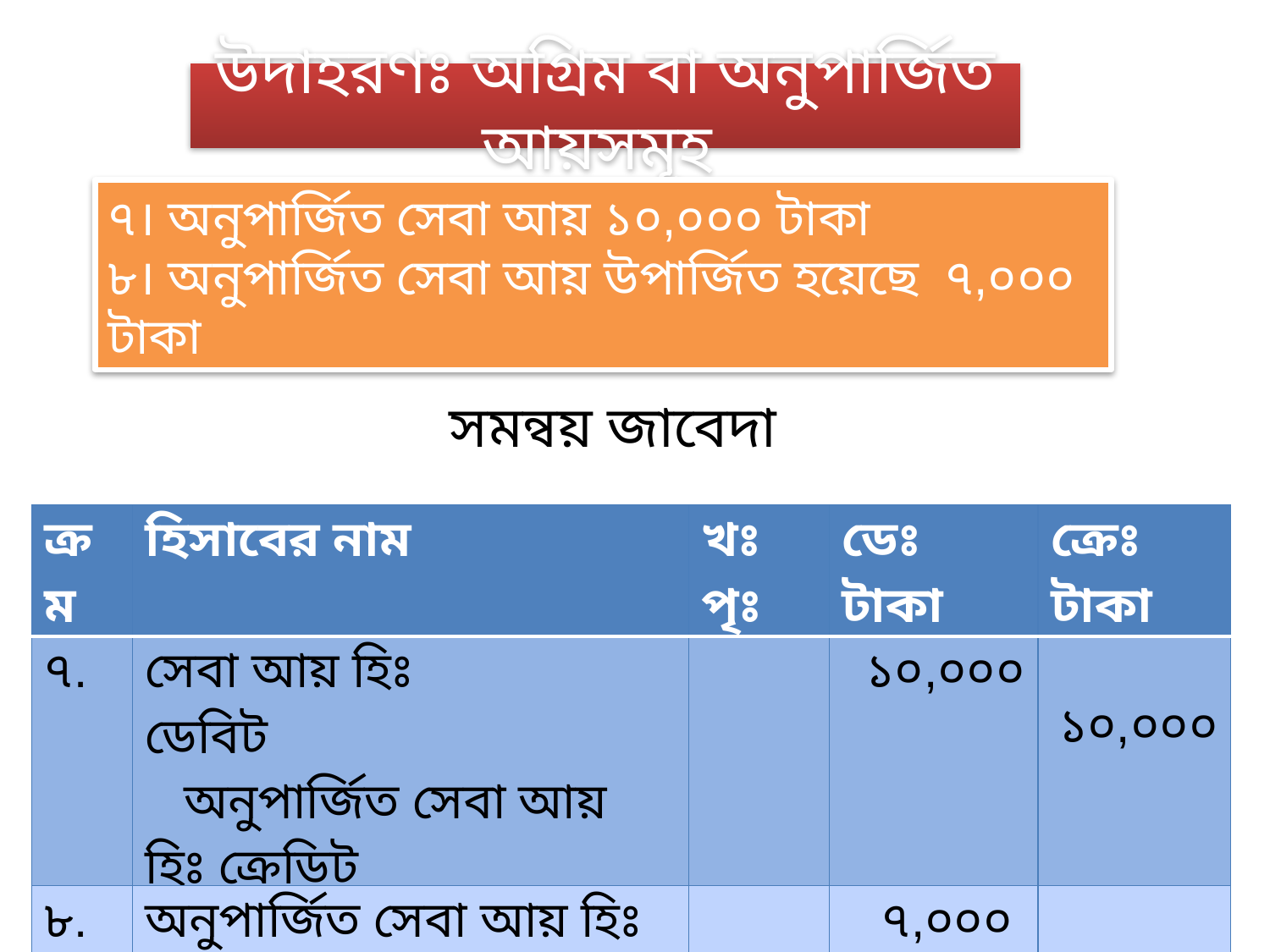

# উদাহরণঃ অগ্রিম বা অনুপার্জিত আয়সমূহ
৭। অনুপার্জিত সেবা আয় ১০,০০০ টাকা
৮। অনুপার্জিত সেবা আয় উপার্জিত হয়েছে  ৭,০০০ টাকা
সমন্বয় জাবেদা
| ক্রম | হিসাবের নাম | খঃ পৃঃ | ডেঃ টাকা | ক্রেঃ টাকা |
| --- | --- | --- | --- | --- |
| ৭. | সেবা আয় হিঃ ডেবিট অনুপার্জিত সেবা আয় হিঃ ক্রেডিট |  | ১০,০০০ | ১০,০০০ |
| ৮. | অনুপার্জিত সেবা আয় হিঃ ডেবিট সেবা আয় হিঃ ক্রেডিট |  | ৭,০০০ | ৭,০০০ |